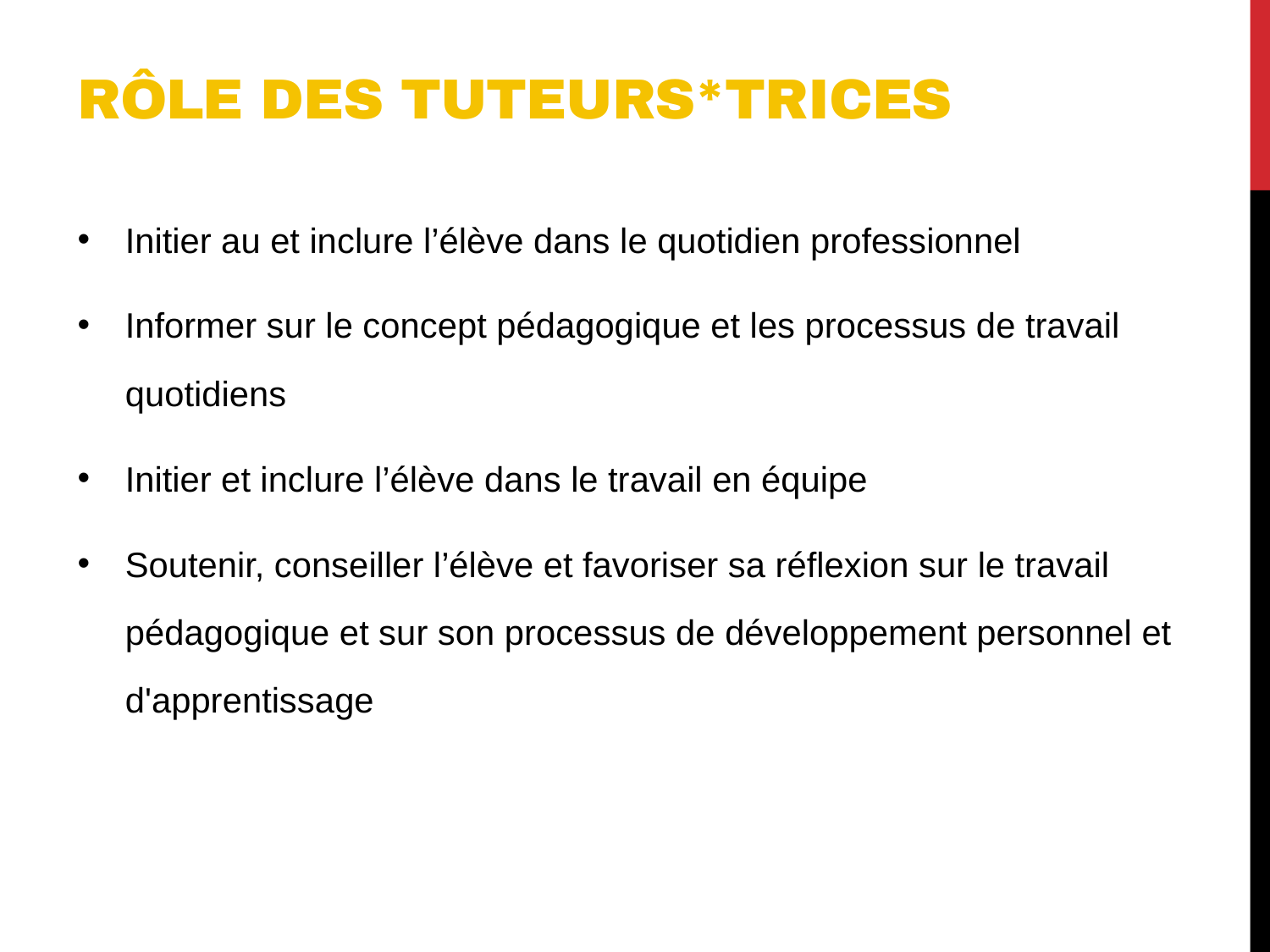

# Rôle des Tuteurs*trices
Initier au et inclure l’élève dans le quotidien professionnel
Informer sur le concept pédagogique et les processus de travail quotidiens
Initier et inclure l’élève dans le travail en équipe
Soutenir, conseiller l’élève et favoriser sa réflexion sur le travail pédagogique et sur son processus de développement personnel et d'apprentissage